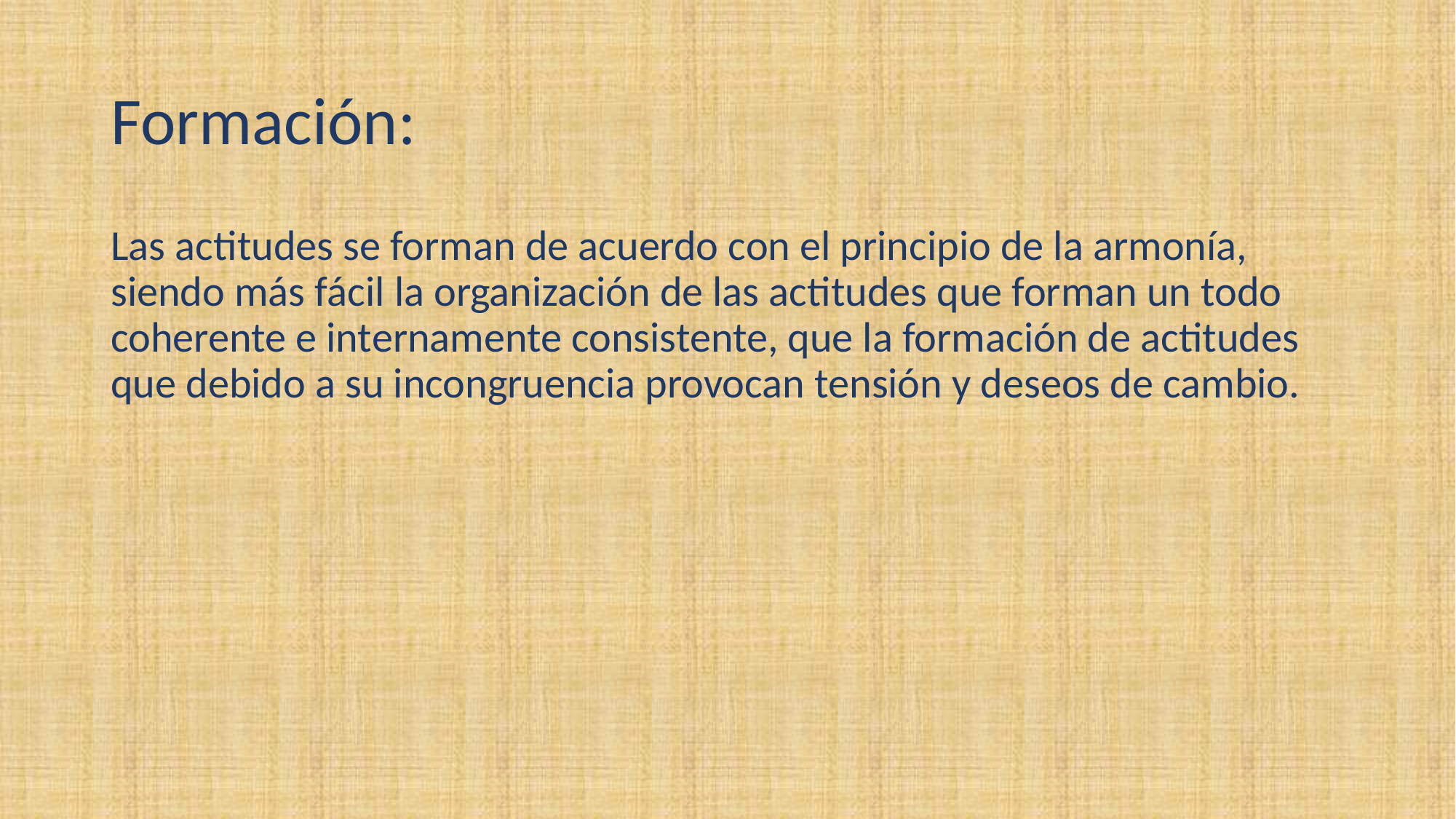

# Formación:
Las actitudes se forman de acuerdo con el principio de la armonía, siendo más fácil la organización de las actitudes que forman un todo coherente e internamente consistente, que la formación de actitudes que debido a su incongruencia provocan tensión y deseos de cambio.